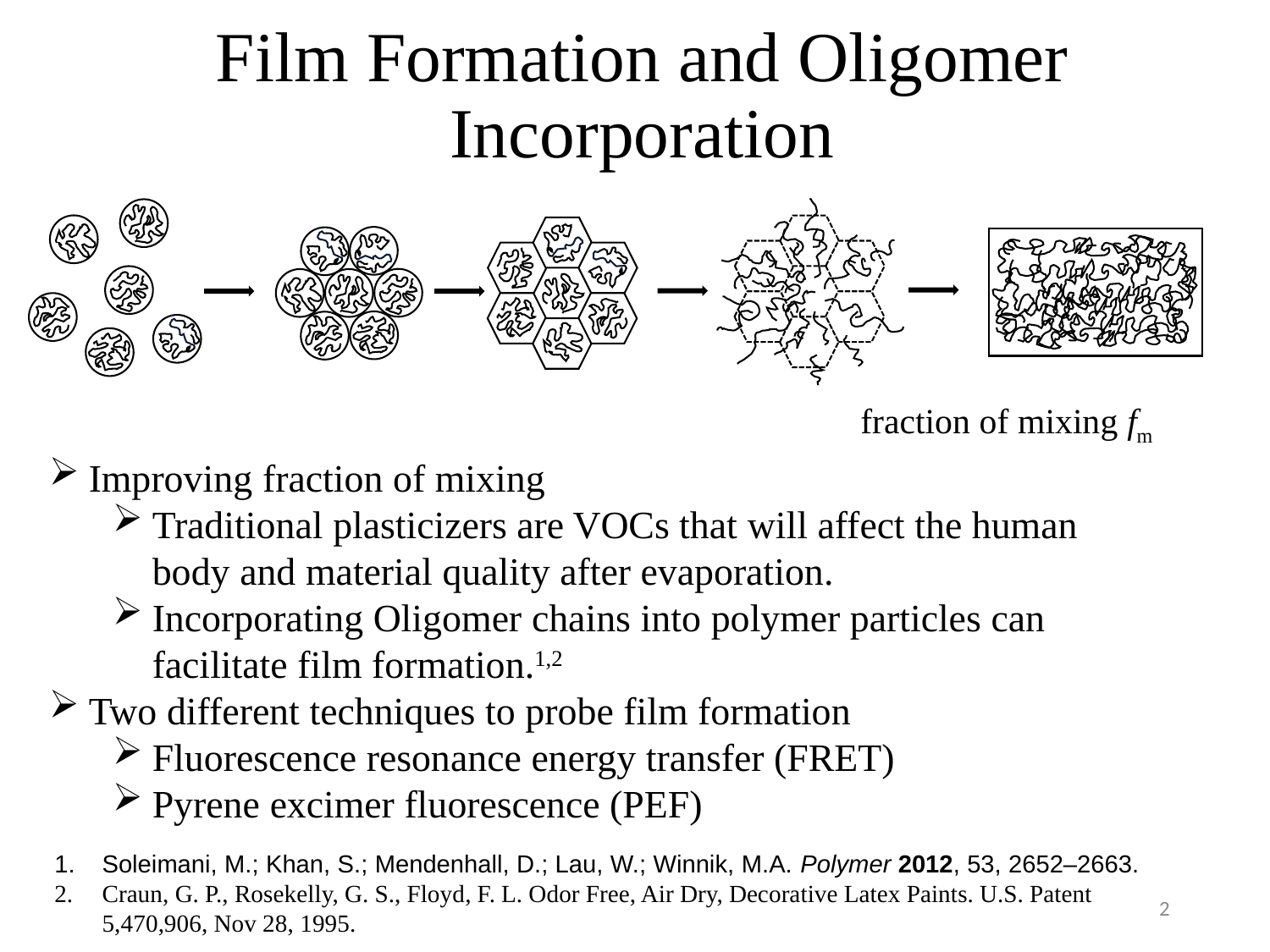

Film Formation and Oligomer Incorporation

fraction of mixing fm

Improving fraction of mixing
Traditional plasticizers are VOCs that will affect the human body and material quality after evaporation.
Incorporating Oligomer chains into polymer particles can facilitate film formation.1,2
Two different techniques to probe film formation
Fluorescence resonance energy transfer (FRET)
Pyrene excimer fluorescence (PEF)

Soleimani, M.; Khan, S.; Mendenhall, D.; Lau, W.; Winnik, M.A. Polymer 2012, 53, 2652–2663.
Craun, G. P., Rosekelly, G. S., Floyd, F. L. Odor Free, Air Dry, Decorative Latex Paints. U.S. Patent 5,470,906, Nov 28, 1995.
2